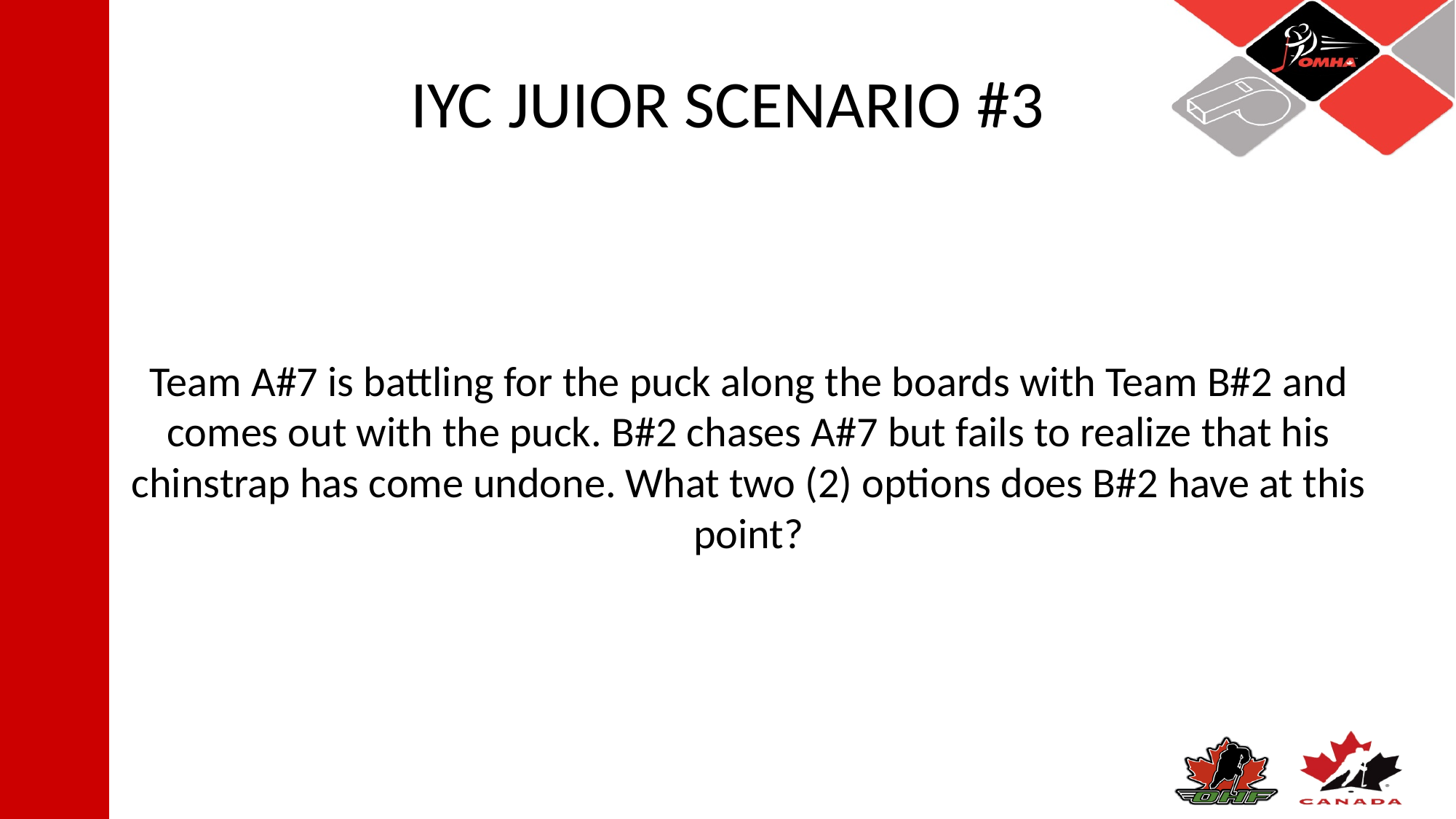

# IYC JUIOR SCENARIO #3

Team A#7 is battling for the puck along the boards with Team B#2 and comes out with the puck. B#2 chases A#7 but fails to realize that his chinstrap has come undone. What two (2) options does B#2 have at this point?